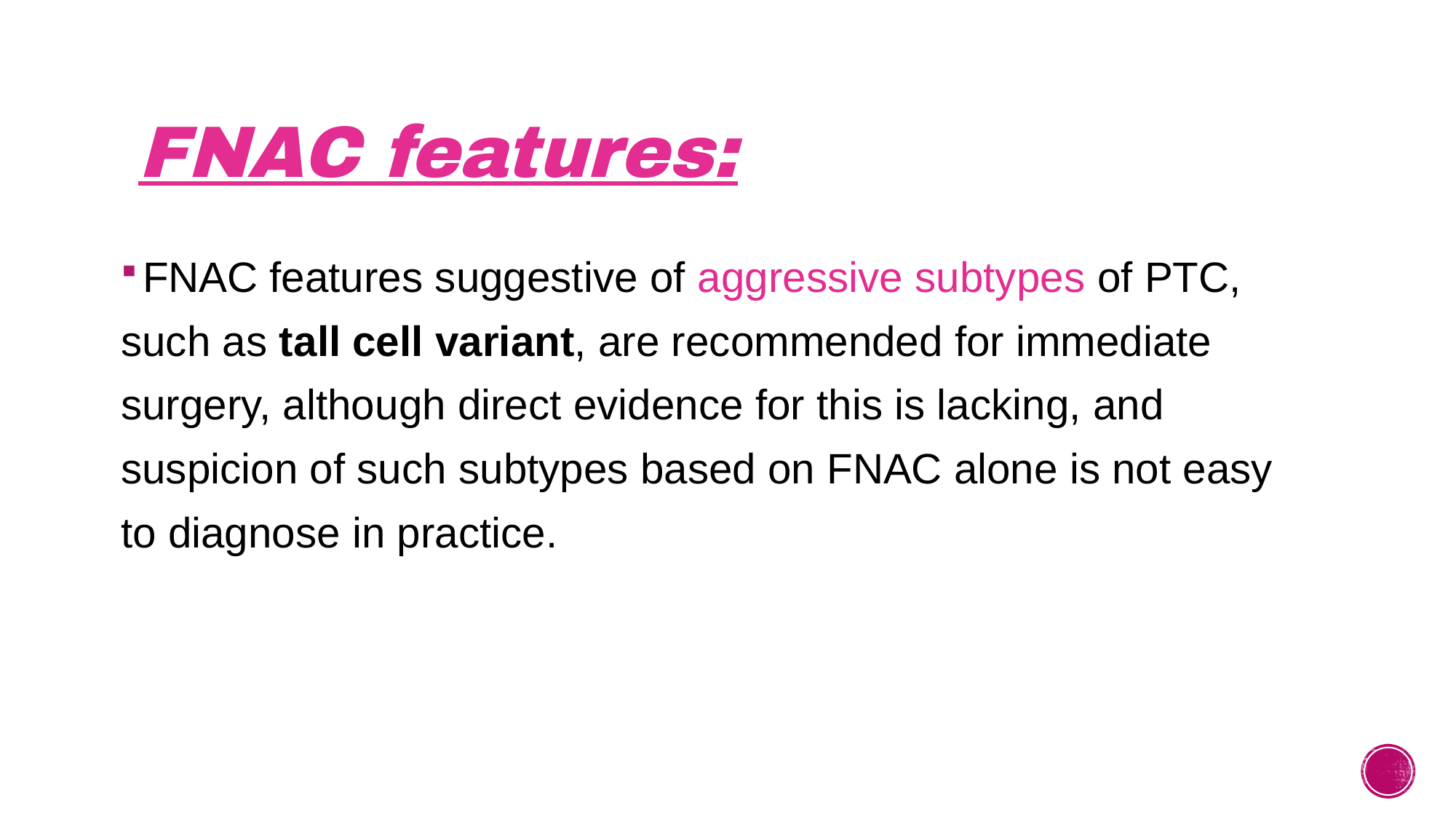

# FNAC features:
FNAC features suggestive of aggressive subtypes of PTC,
such as tall cell variant, are recommended for immediate
surgery, although direct evidence for this is lacking, and
suspicion of such subtypes based on FNAC alone is not easy
to diagnose in practice.